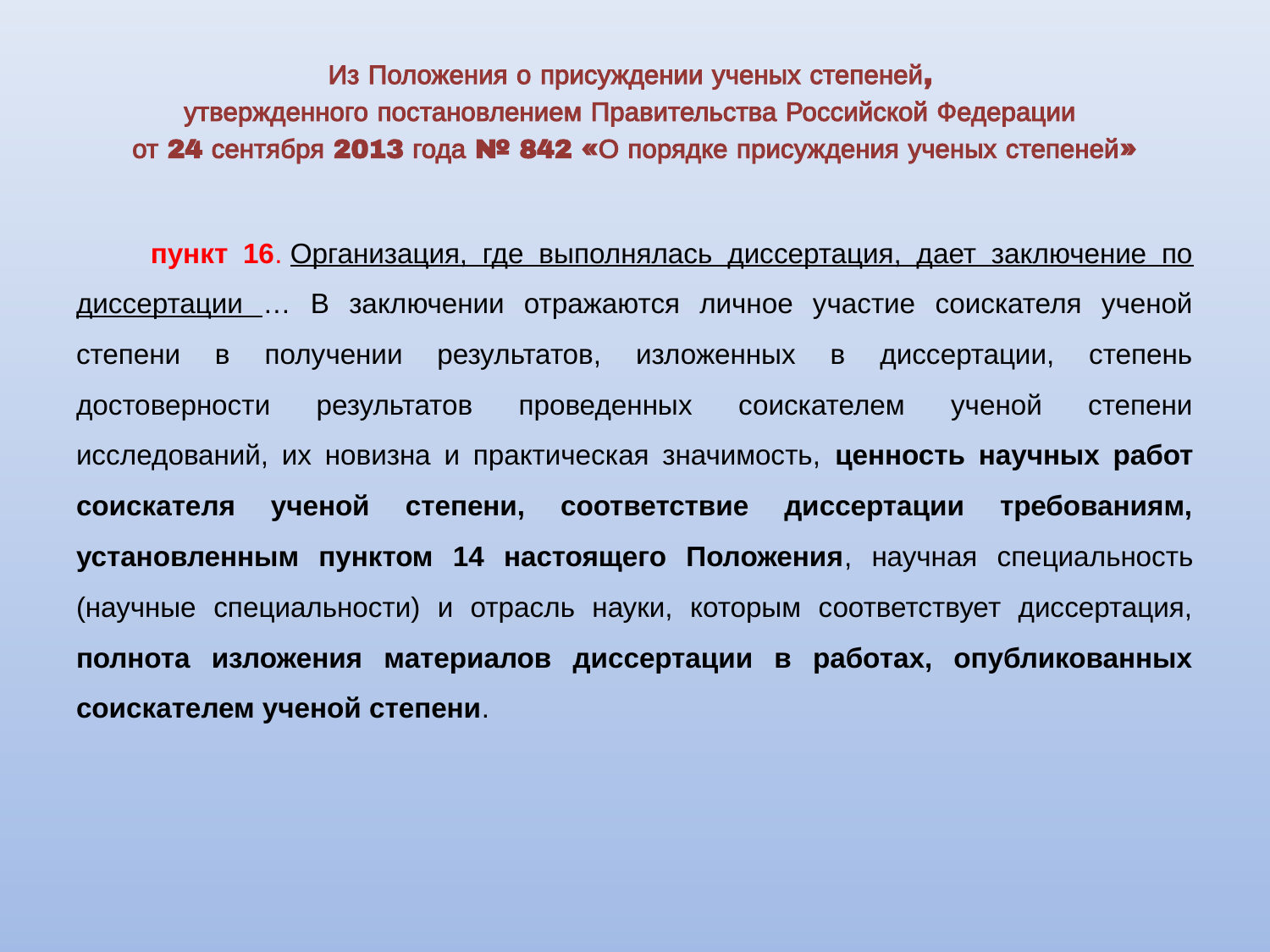

Из Положения о присуждении ученых степеней,
утвержденного постановлением Правительства Российской Федерации
от 24 сентября 2013 года № 842 «О порядке присуждения ученых степеней»

пункт 16. Организация, где выполнялась диссертация, дает заключение по диссертации … В заключении отражаются личное участие соискателя ученой степени в получении результатов, изложенных в диссертации, степень достоверности результатов проведенных соискателем ученой степени исследований, их новизна и практическая значимость, ценность научных работ соискателя ученой степени, соответствие диссертации требованиям, установленным пунктом 14 настоящего Положения, научная специальность (научные специальности) и отрасль науки, которым соответствует диссертация, полнота изложения материалов диссертации в работах, опубликованных соискателем ученой степени.